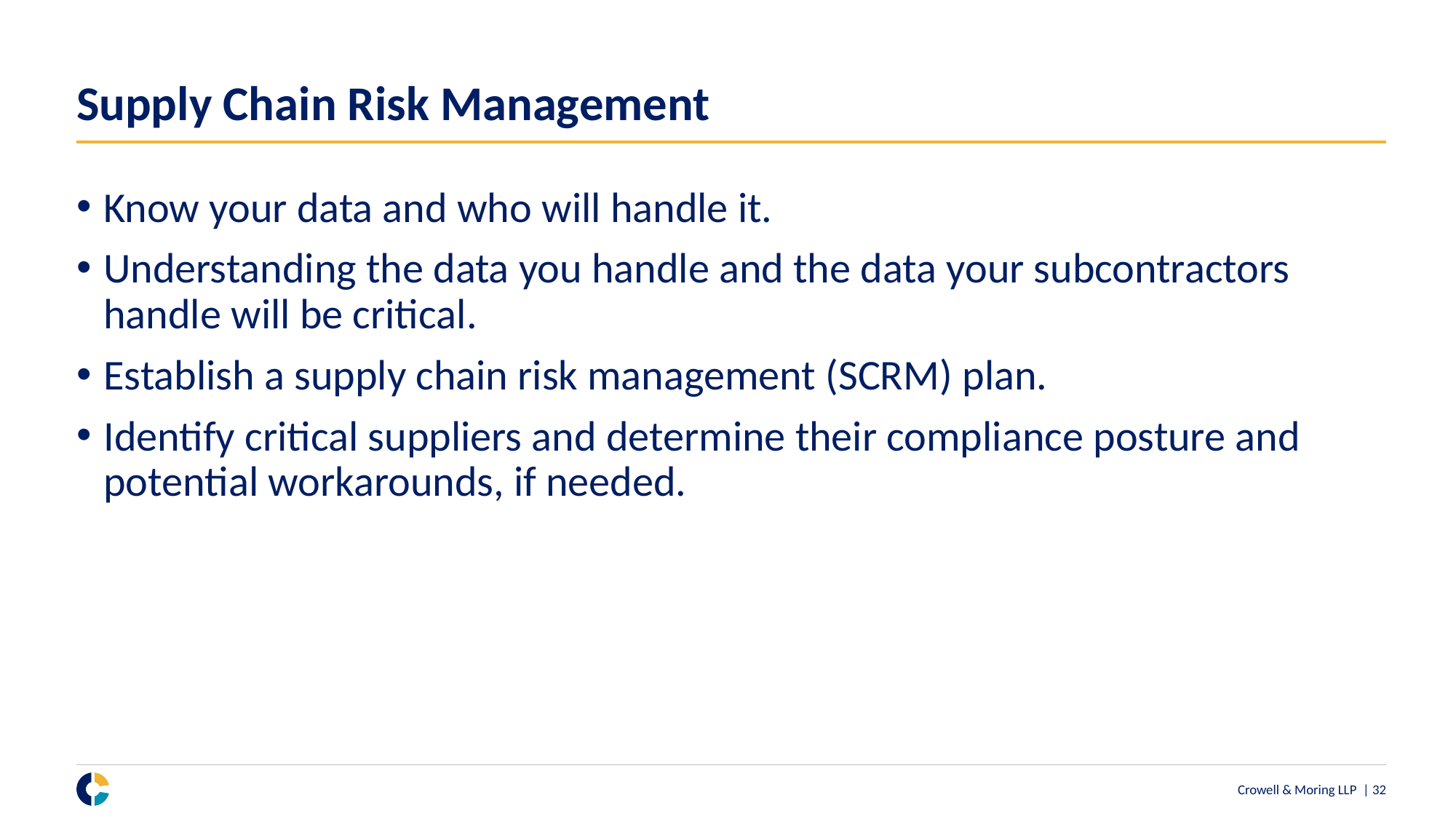

# Supply Chain Risk Management
Know your data and who will handle it.
Understanding the data you handle and the data your subcontractors handle will be critical.
Establish a supply chain risk management (SCRM) plan.
Identify critical suppliers and determine their compliance posture and potential workarounds, if needed.

Crowell & Moring LLP  | 32